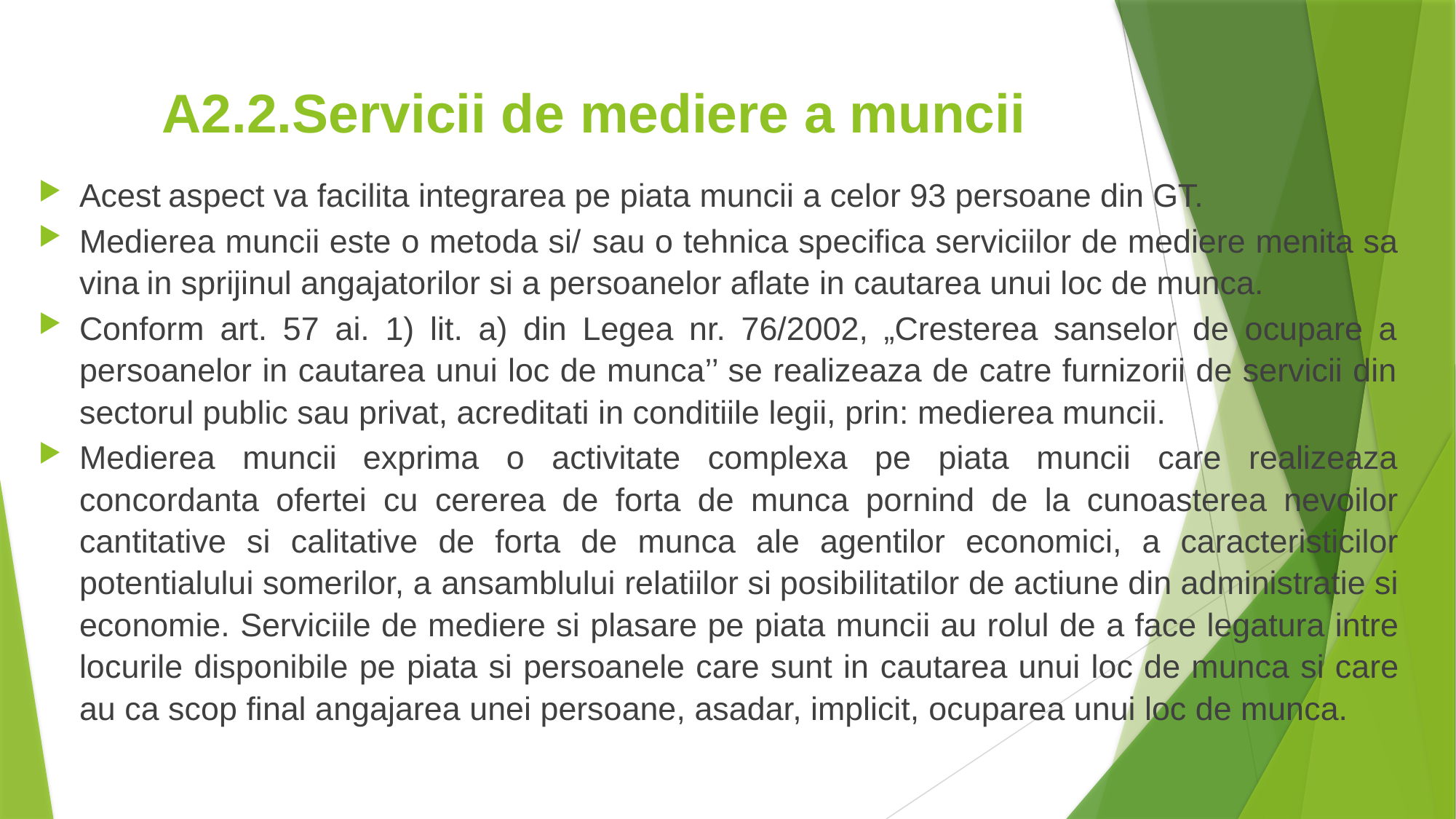

# A2.2.Servicii de mediere a muncii
Acest aspect va facilita integrarea pe piata muncii a celor 93 persoane din GT.
Medierea muncii este o metoda si/ sau o tehnica specifica serviciilor de mediere menita sa vina in sprijinul angajatorilor si a persoanelor aflate in cautarea unui loc de munca.
Conform art. 57 ai. 1) lit. a) din Legea nr. 76/2002, „Cresterea sanselor de ocupare a persoanelor in cautarea unui loc de munca’’ se realizeaza de catre furnizorii de servicii din sectorul public sau privat, acreditati in conditiile legii, prin: medierea muncii.
Medierea muncii exprima o activitate complexa pe piata muncii care realizeaza concordanta ofertei cu cererea de forta de munca pornind de la cunoasterea nevoilor cantitative si calitative de forta de munca ale agentilor economici, a caracteristicilor potentialului somerilor, a ansamblului relatiilor si posibilitatilor de actiune din administratie si economie. Serviciile de mediere si plasare pe piata muncii au rolul de a face legatura intre locurile disponibile pe piata si persoanele care sunt in cautarea unui loc de munca si care au ca scop final angajarea unei persoane, asadar, implicit, ocuparea unui loc de munca.